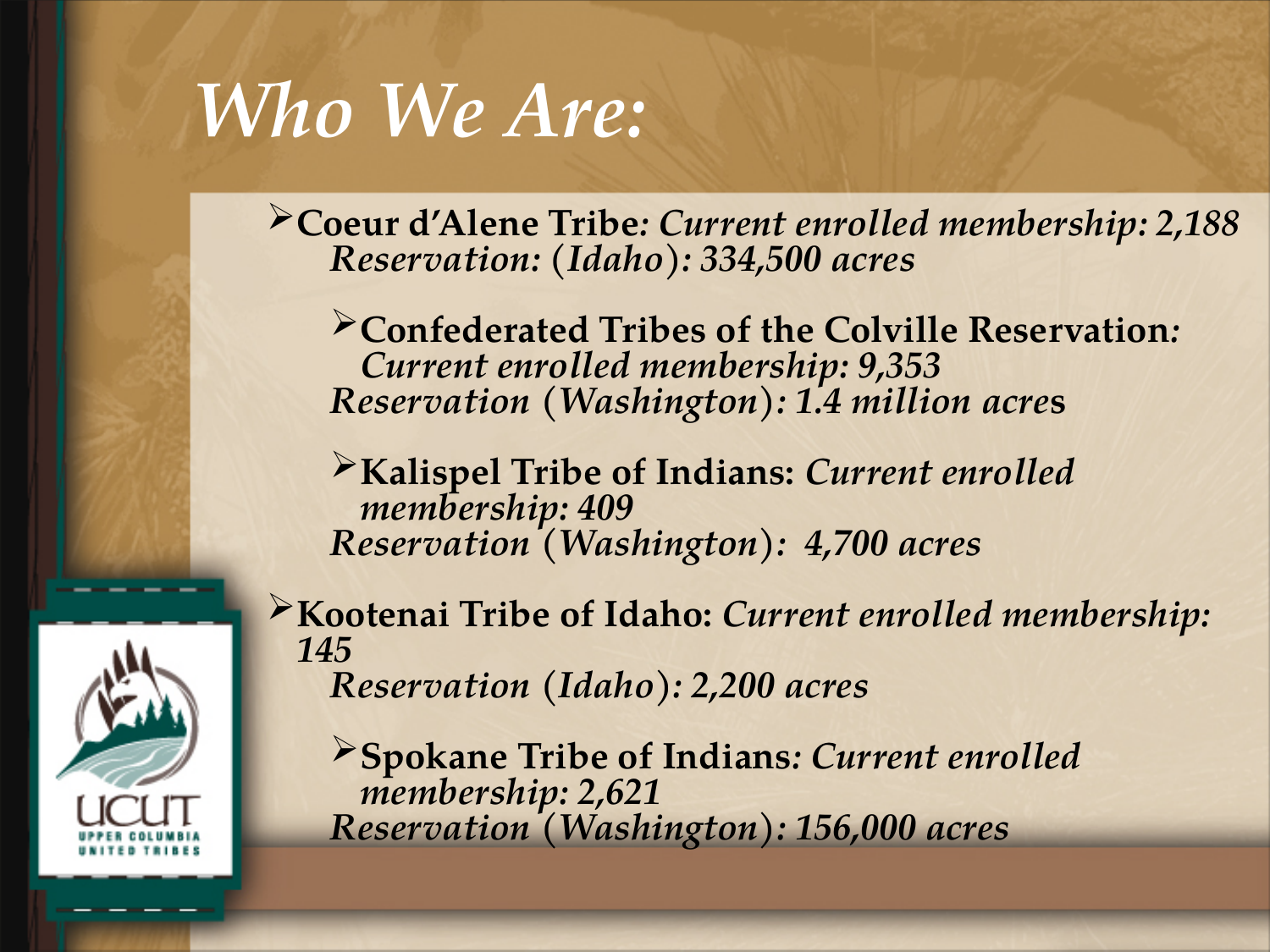

Who We Are:
Coeur d’Alene Tribe: Current enrolled membership: 2,188
Reservation: (Idaho): 334,500 acres

Confederated Tribes of the Colville Reservation: Current enrolled membership: 9,353
Reservation (Washington): 1.4 million acres

Kalispel Tribe of Indians: Current enrolled membership: 409
Reservation (Washington):  4,700 acres

Kootenai Tribe of Idaho: Current enrolled membership: 145
Reservation (Idaho): 2,200 acres

Spokane Tribe of Indians: Current enrolled membership: 2,621
Reservation (Washington): 156,000 acres